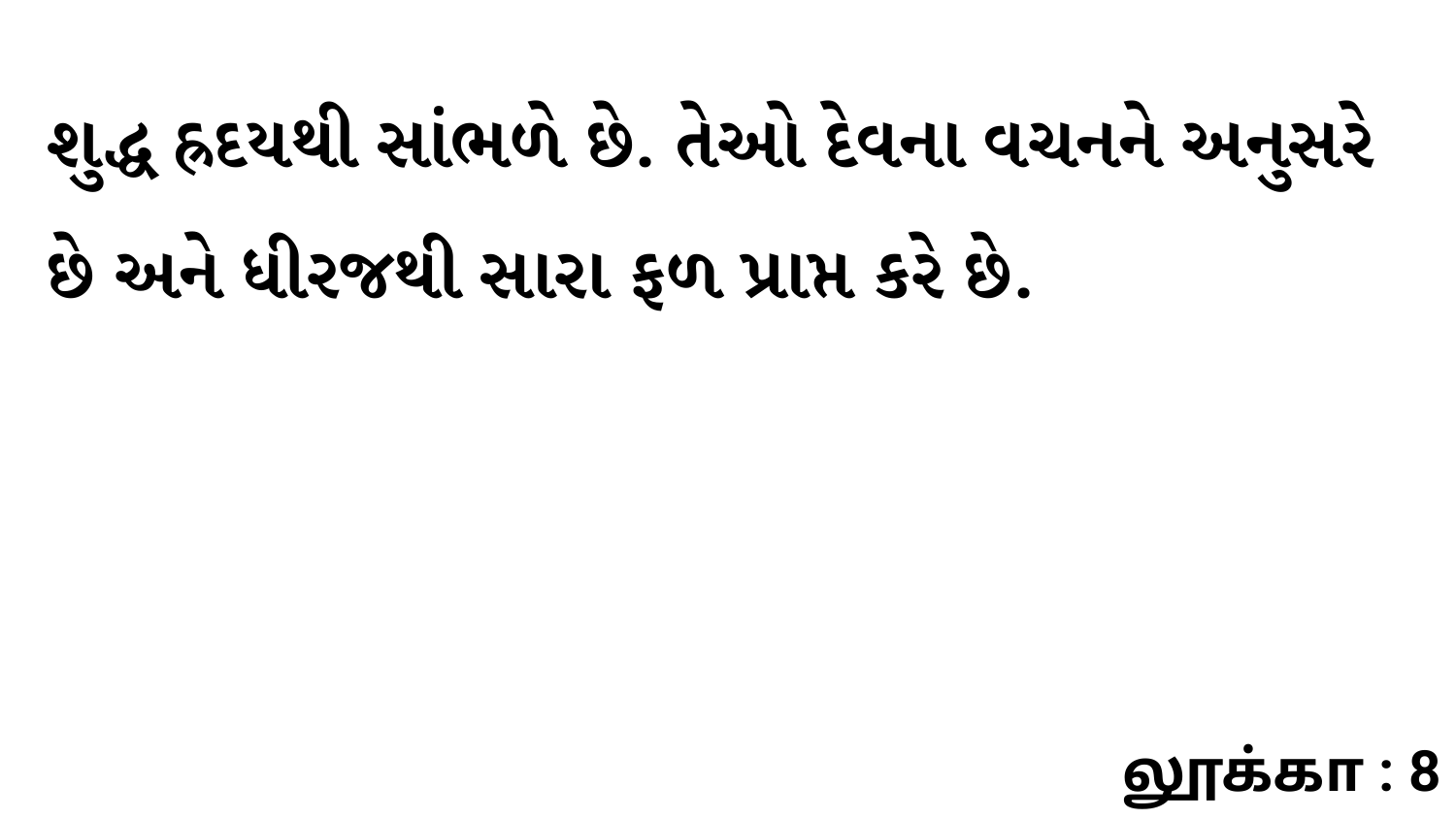

શુદ્ધ હ્રદયથી સાંભળે છે. તેઓ દેવના વચનને અનુસરે છે અને ધીરજથી સારા ફળ પ્રાપ્ત કરે છે.
லூக்கா : 8